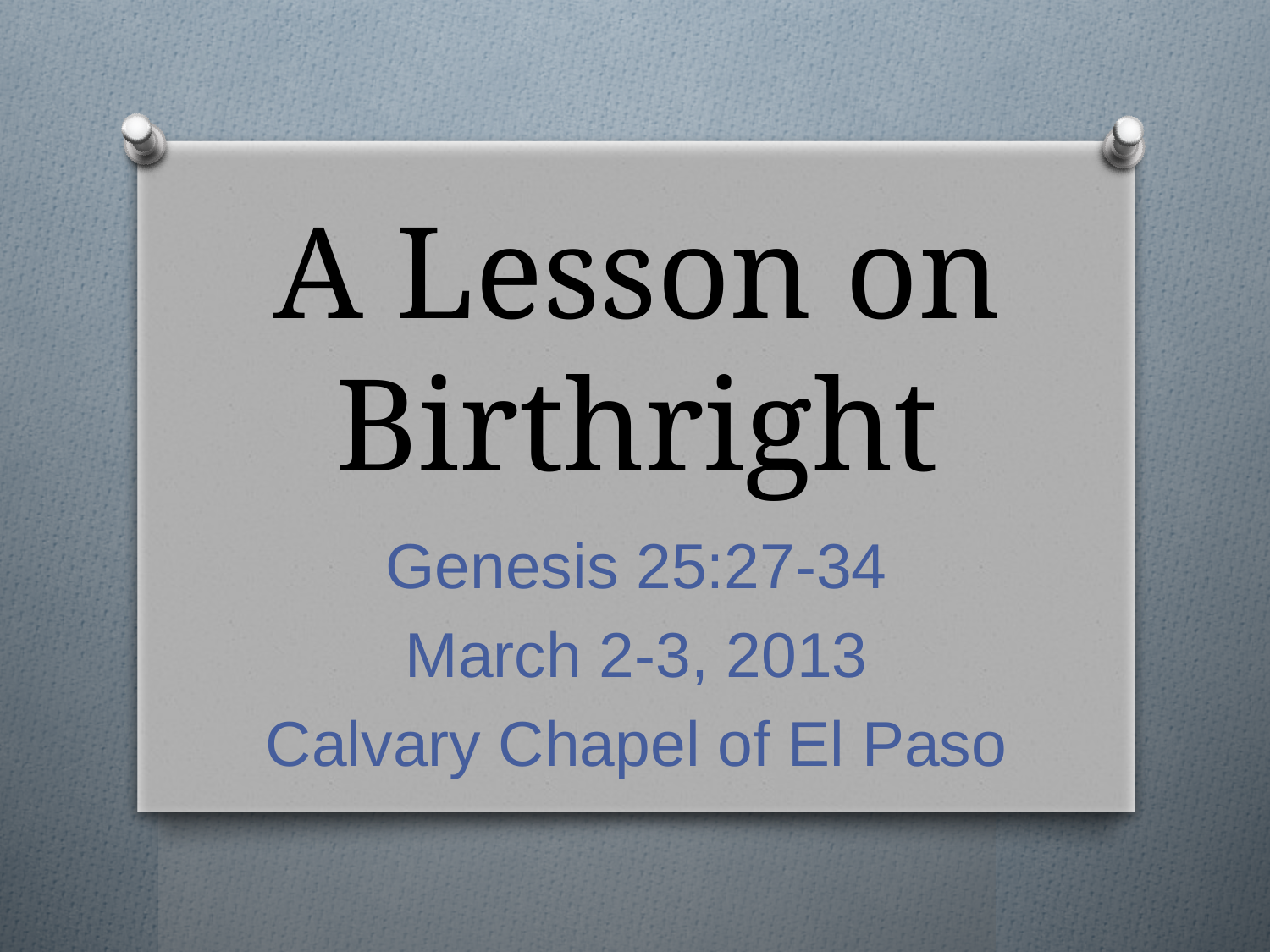

# A Lesson on Birthright
Genesis 25:27-34
March 2-3, 2013
Calvary Chapel of El Paso